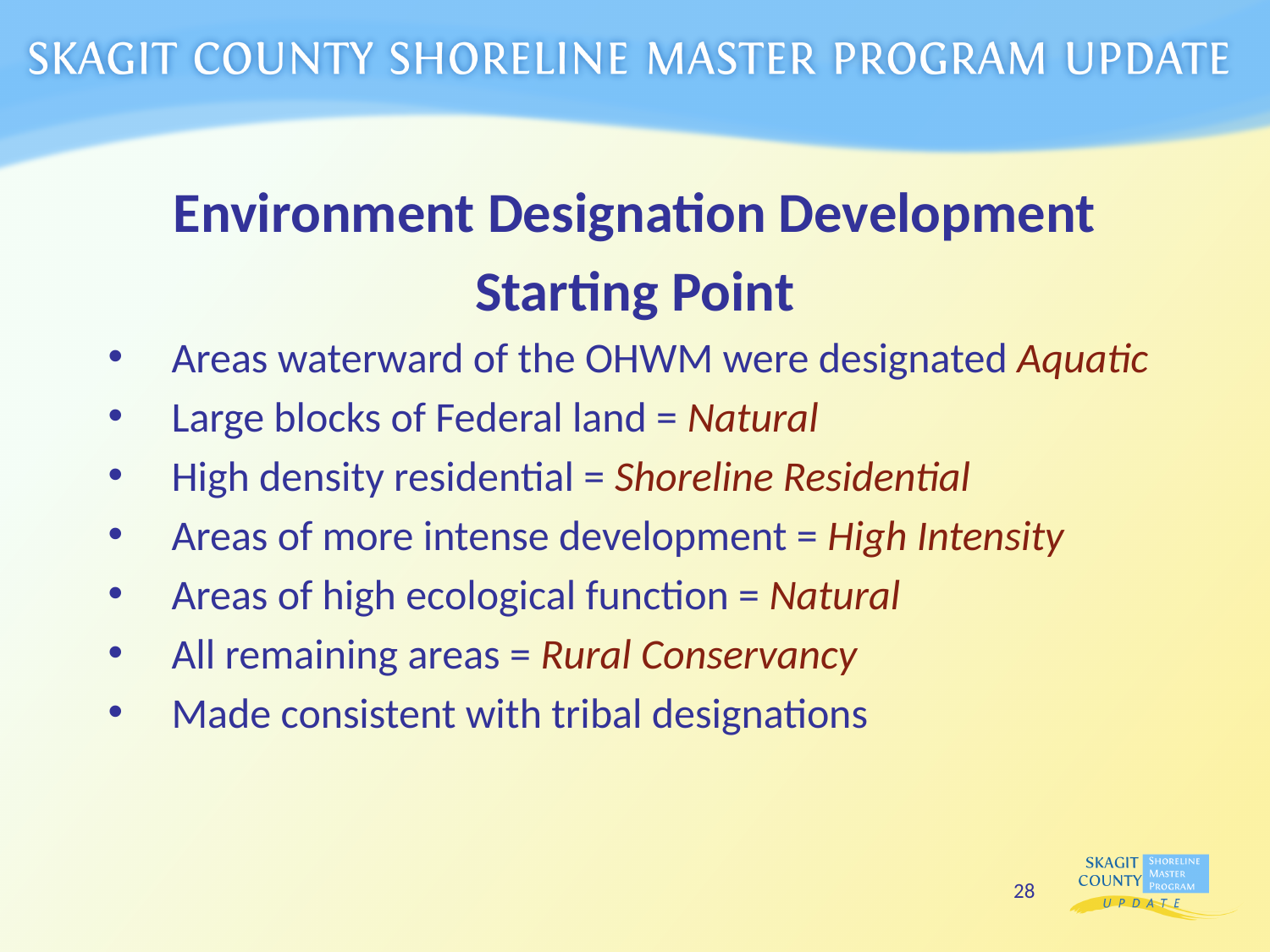

Environment Designation Development
Starting Point
Areas waterward of the OHWM were designated Aquatic
Large blocks of Federal land = Natural
High density residential = Shoreline Residential
Areas of more intense development = High Intensity
Areas of high ecological function = Natural
All remaining areas = Rural Conservancy
Made consistent with tribal designations

28